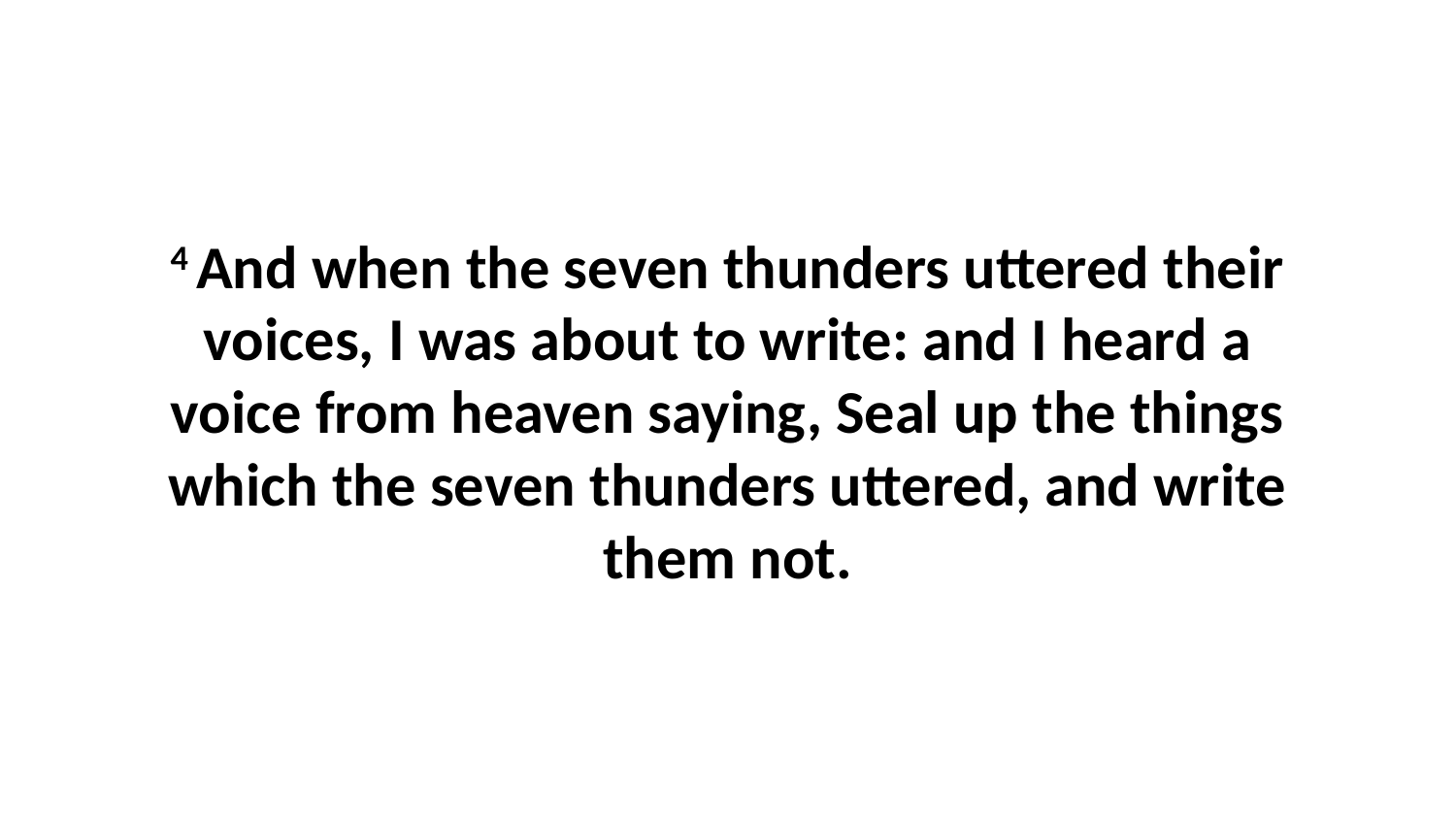

4 And when the seven thunders uttered their voices, I was about to write: and I heard a voice from heaven saying, Seal up the things which the seven thunders uttered, and write them not.